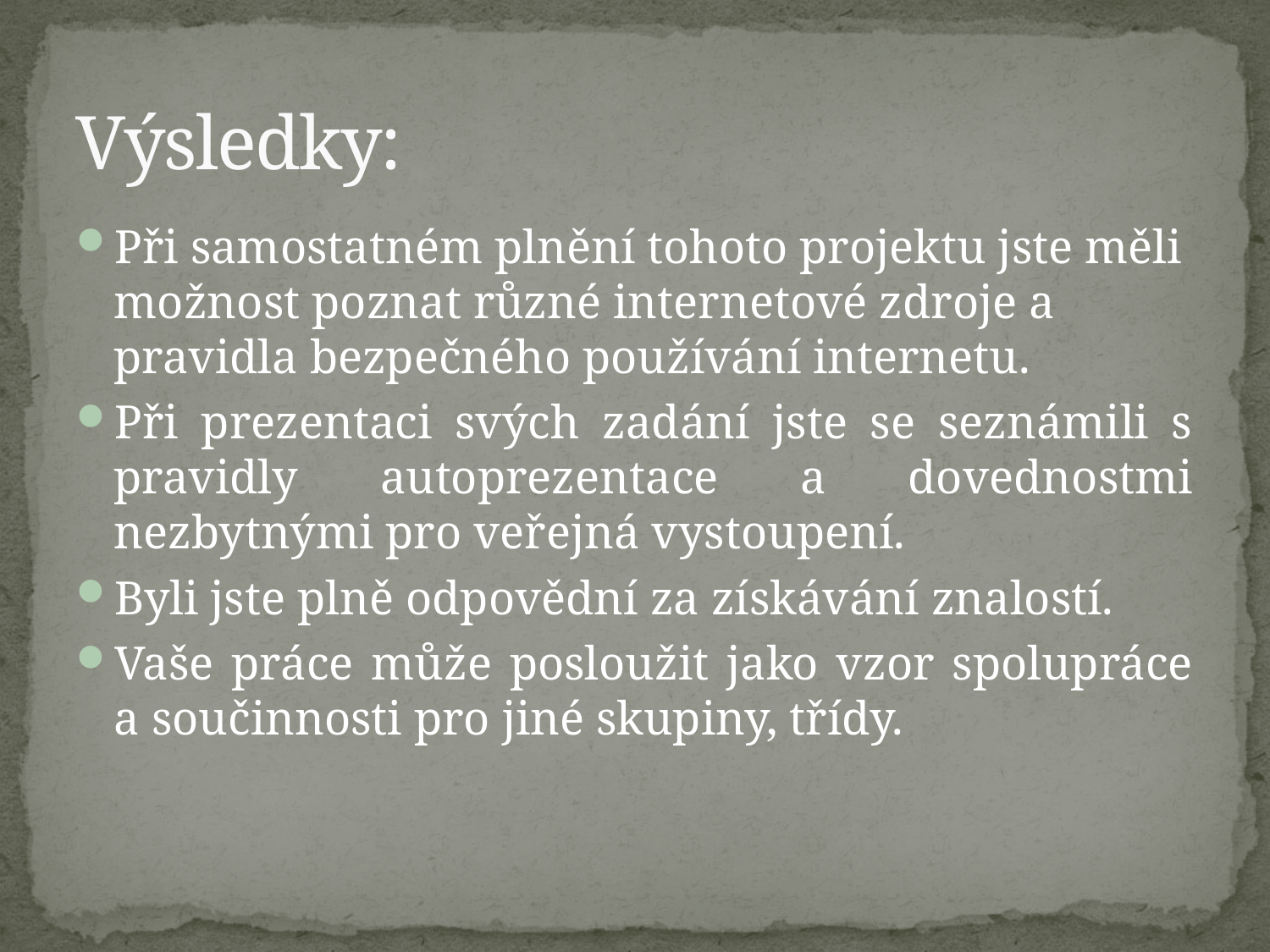

# Výsledky:
Při samostatném plnění tohoto projektu jste měli možnost poznat různé internetové zdroje a pravidla bezpečného používání internetu.
Při prezentaci svých zadání jste se seznámili s pravidly autoprezentace a dovednostmi nezbytnými pro veřejná vystoupení.
Byli jste plně odpovědní za získávání znalostí.
Vaše práce může posloužit jako vzor spolupráce a součinnosti pro jiné skupiny, třídy.